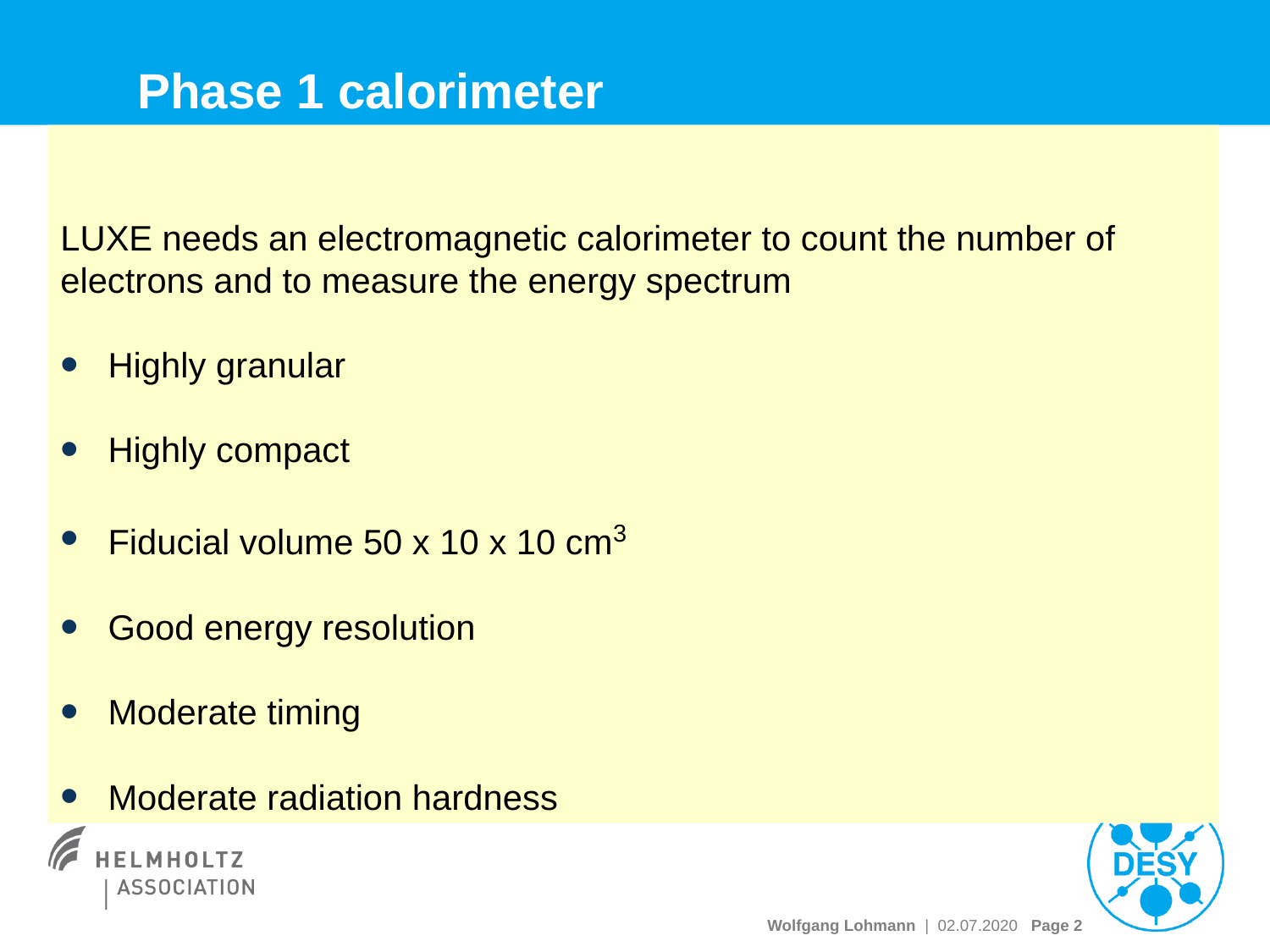

# Phase 1 calorimeter

LUXE needs an electromagnetic calorimeter to count the number of electrons and to measure the energy spectrum

Highly granular

Highly compact

Fiducial volume 50 x 10 x 10 cm3

Good energy resolution

Moderate timing

Moderate radiation hardness